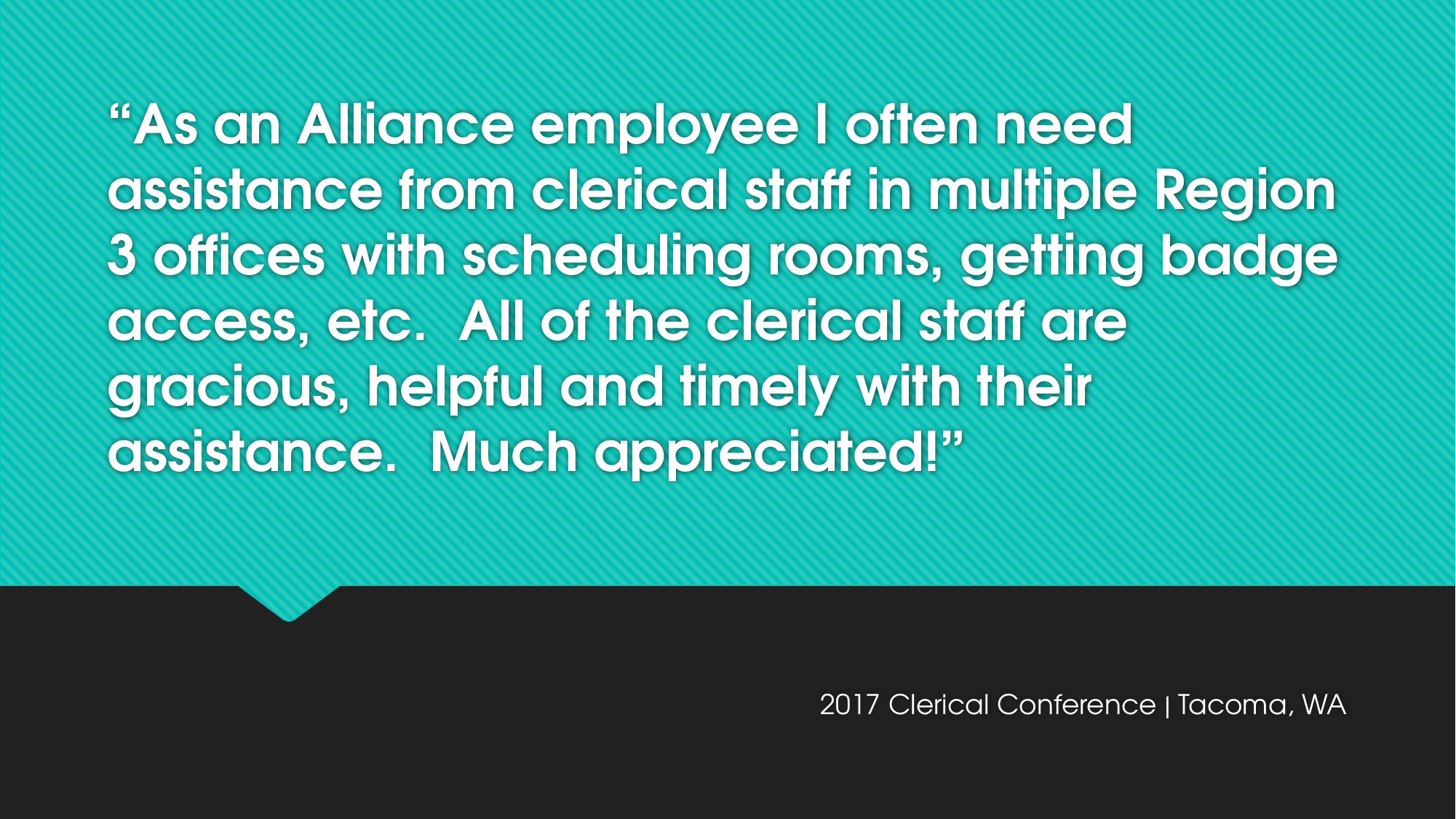

# “As an Alliance employee I often need assistance from clerical staff in multiple Region 3 offices with scheduling rooms, getting badge access, etc.  All of the clerical staff are gracious, helpful and timely with their assistance.  Much appreciated!”
2017 Clerical Conference | Tacoma, WA